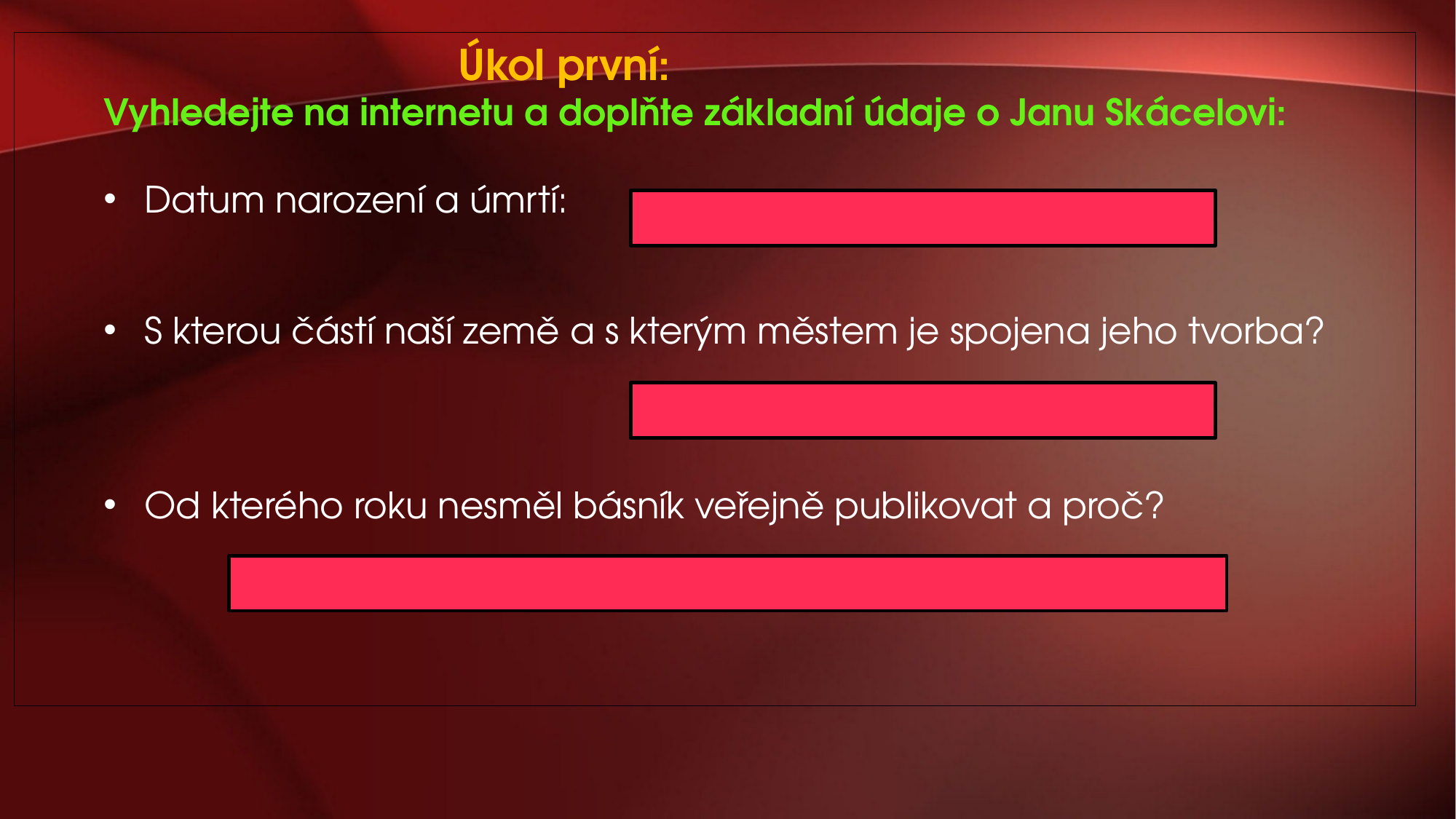

Úkol první:
Vyhledejte na internetu a doplňte základní údaje o Janu Skácelovi:

Datum narození a úmrtí:

S kterou částí naší země a s kterým městem je spojena jeho tvorba?

Od kterého roku nesměl básník veřejně publikovat a proč?